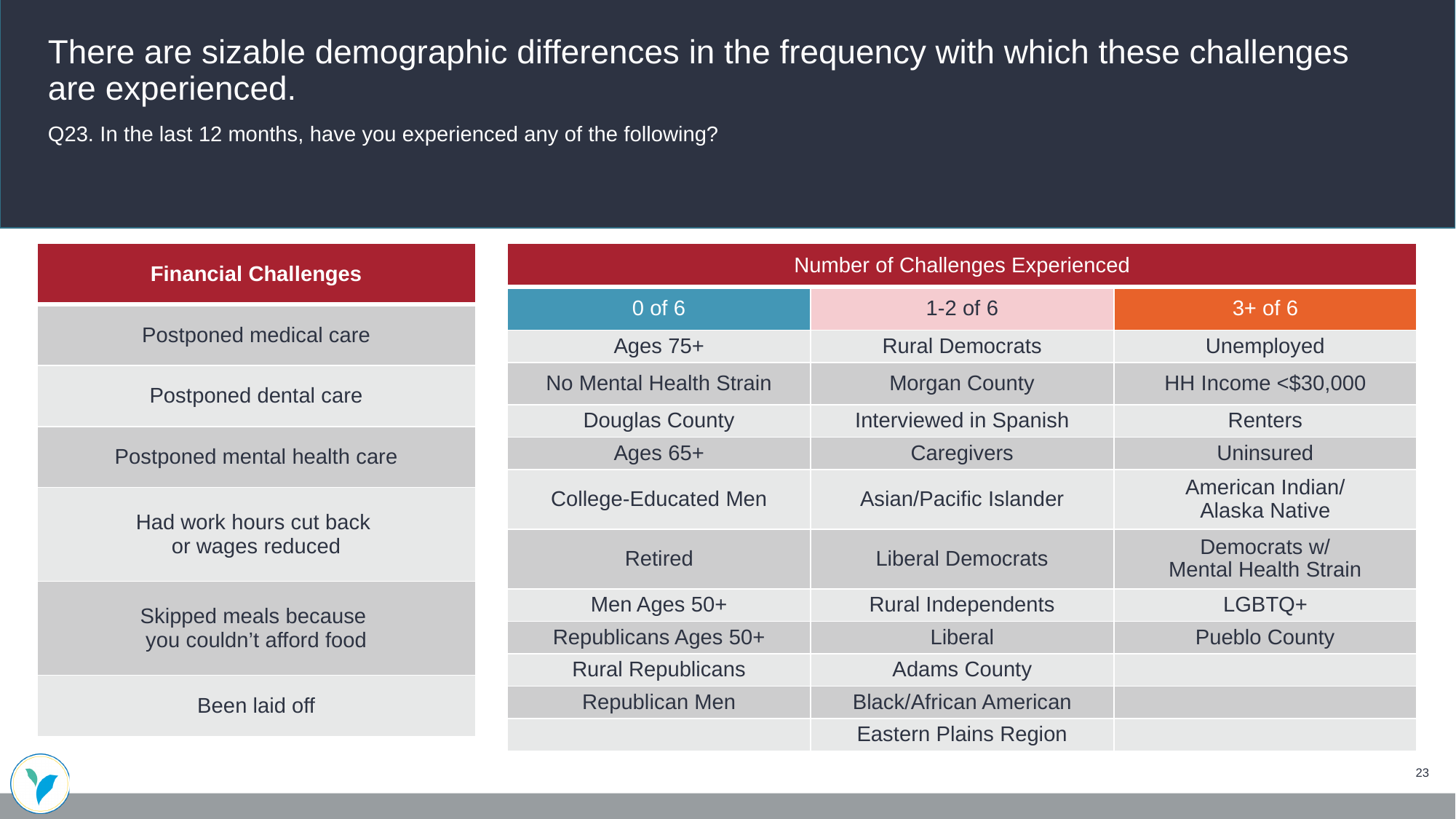

There are sizable demographic differences in the frequency with which these challenges are experienced.
Q23. In the last 12 months, have you experienced any of the following?
| Financial Challenges |
| --- |
| Postponed medical care |
| Postponed dental care |
| Postponed mental health care |
| Had work hours cut back or wages reduced |
| Skipped meals because you couldn’t afford food |
| Been laid off |
| Number of Challenges Experienced |  |  |
| --- | --- | --- |
| 0 of 6 | 1-2 of 6 | 3+ of 6 |
| Ages 75+ | Rural Democrats | Unemployed |
| No Mental Health Strain | Morgan County | HH Income <$30,000 |
| Douglas County | Interviewed in Spanish | Renters |
| Ages 65+ | Caregivers | Uninsured |
| College-Educated Men | Asian/Pacific Islander | American Indian/ Alaska Native |
| Retired | Liberal Democrats | Democrats w/ Mental Health Strain |
| Men Ages 50+ | Rural Independents | LGBTQ+ |
| Republicans Ages 50+ | Liberal | Pueblo County |
| Rural Republicans | Adams County |  |
| Republican Men | Black/African American |  |
|  | Eastern Plains Region |  |
23